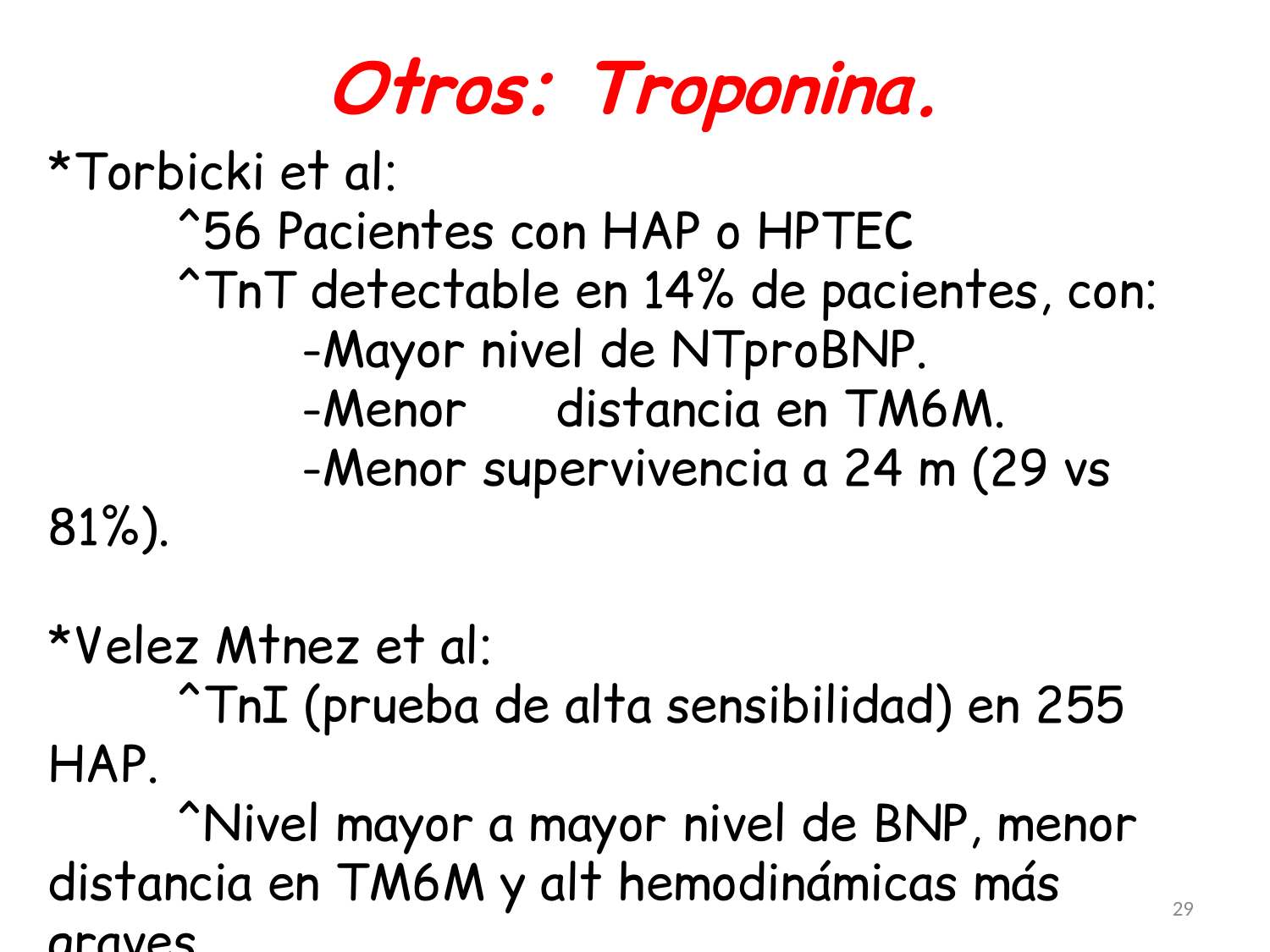

Otros: Troponina.
*Torbicki et al:
	^56 Pacientes con HAP o HPTEC
	^TnT detectable en 14% de pacientes, con:
		-Mayor nivel de NTproBNP.
		-Menor 	distancia en TM6M.
		-Menor supervivencia a 24 m (29 vs 81%).

*Velez Mtnez et al:
	^TnI (prueba de alta sensibilidad) en 255 HAP.
	^Nivel mayor a mayor nivel de BNP, menor 	distancia en TM6M y alt hemodinámicas más 	graves.
	^Asociación con mortalidad.
29